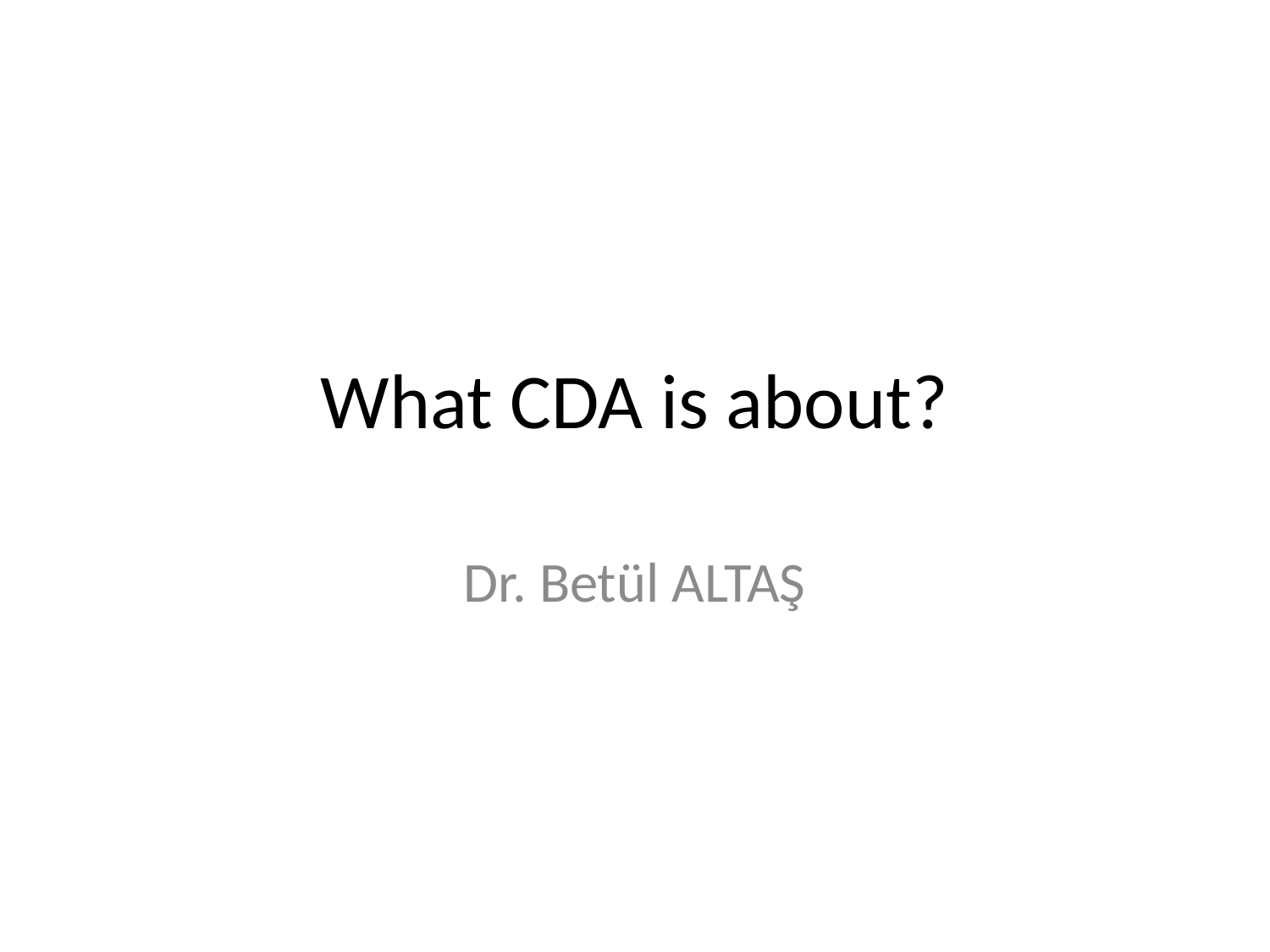

# What CDA is about?
Dr. Betül ALTAŞ